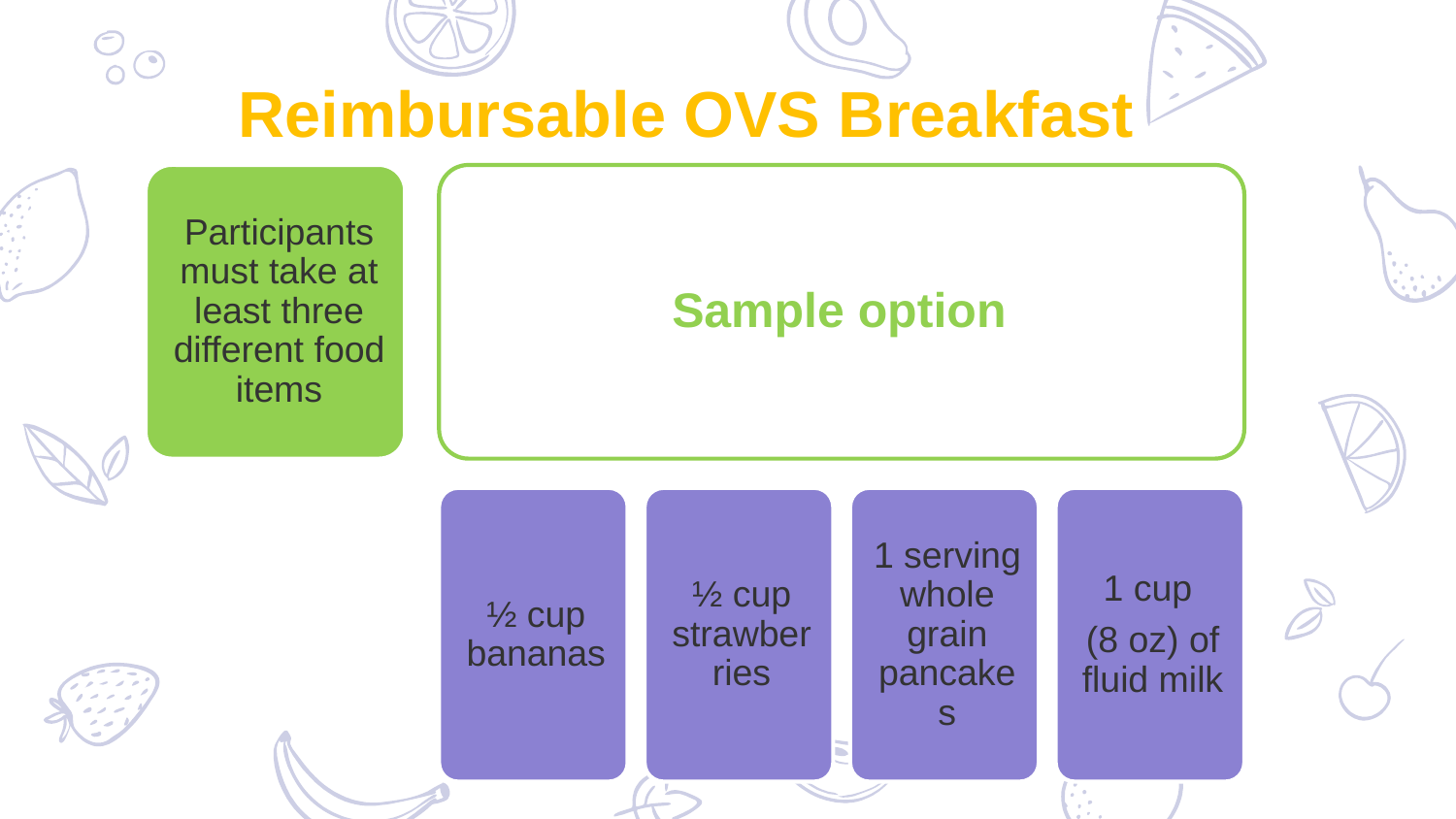

Reimbursable OVS Breakfast
Participants must take at least three different food items
Sample option
½ cup bananas
½ cup strawberries
1 serving whole grain pancakes
1 cup
(8 oz) of fluid milk